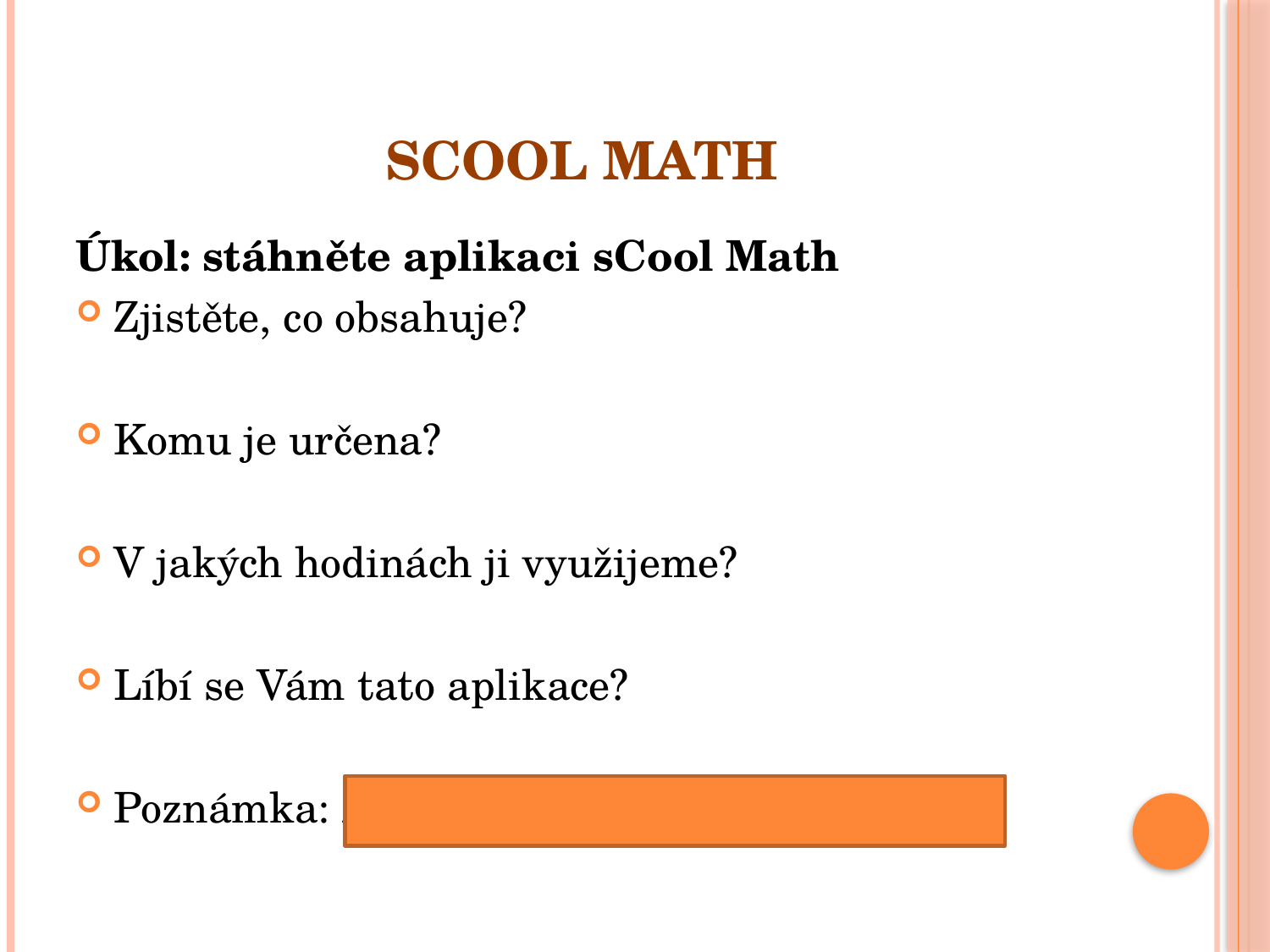

# sCool Math
Úkol: stáhněte aplikaci sCool Math
Zjistěte, co obsahuje?

Komu je určena?

V jakých hodinách ji využijeme?

Líbí se Vám tato aplikace?

Poznámka: Zdarma je jen sčítání a násobení